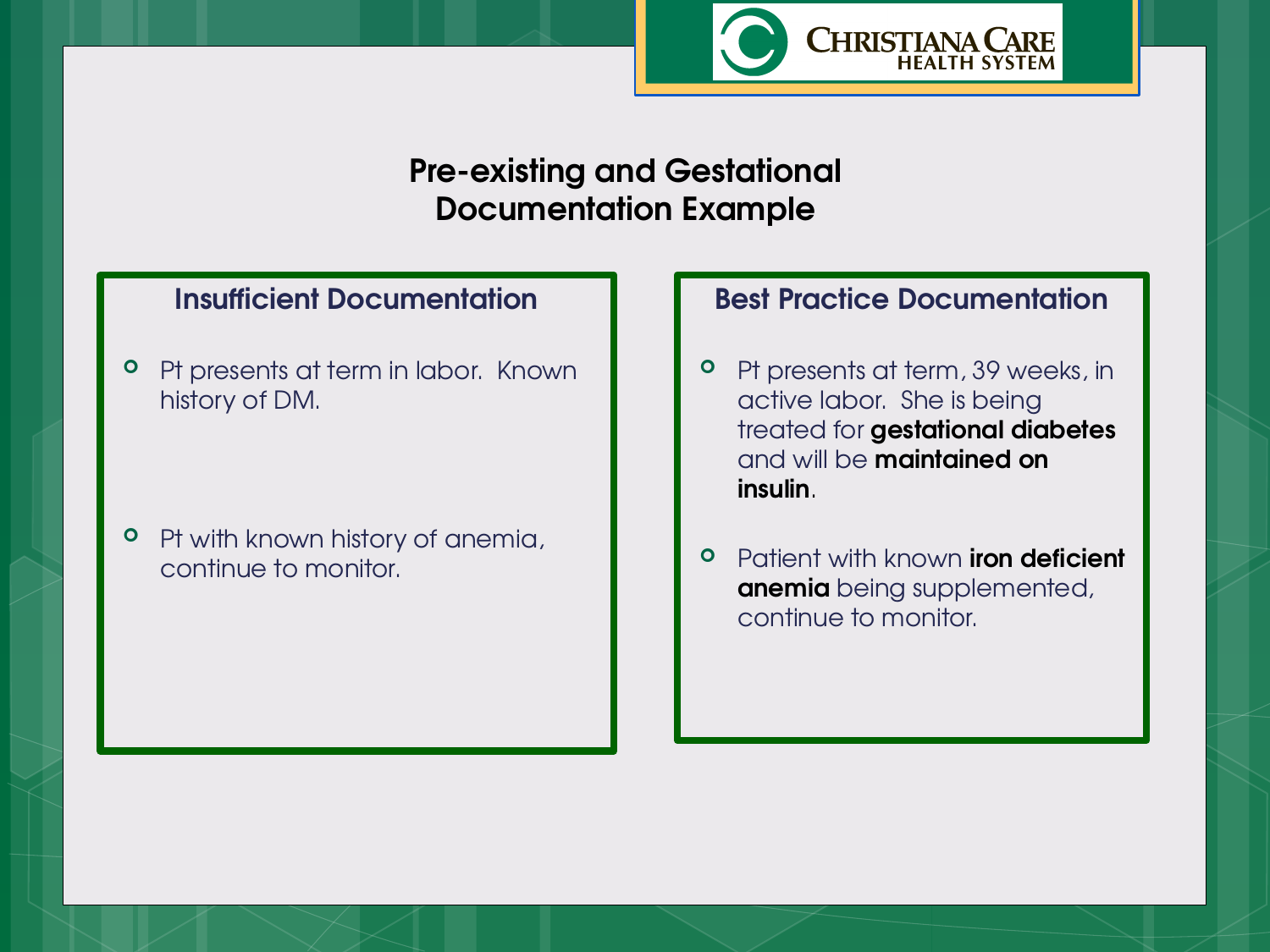

# Pre-existing and Gestational Documentation Example
Insufficient Documentation

Pt presents at term in labor.  Known history of DM.

Pt with known history of anemia, continue to monitor.

Best Practice Documentation

Pt presents at term, 39 weeks, in active labor.  She is being treated for gestational diabetes and will be maintained on insulin.

Patient with known iron deficient anemia being supplemented, continue to monitor.